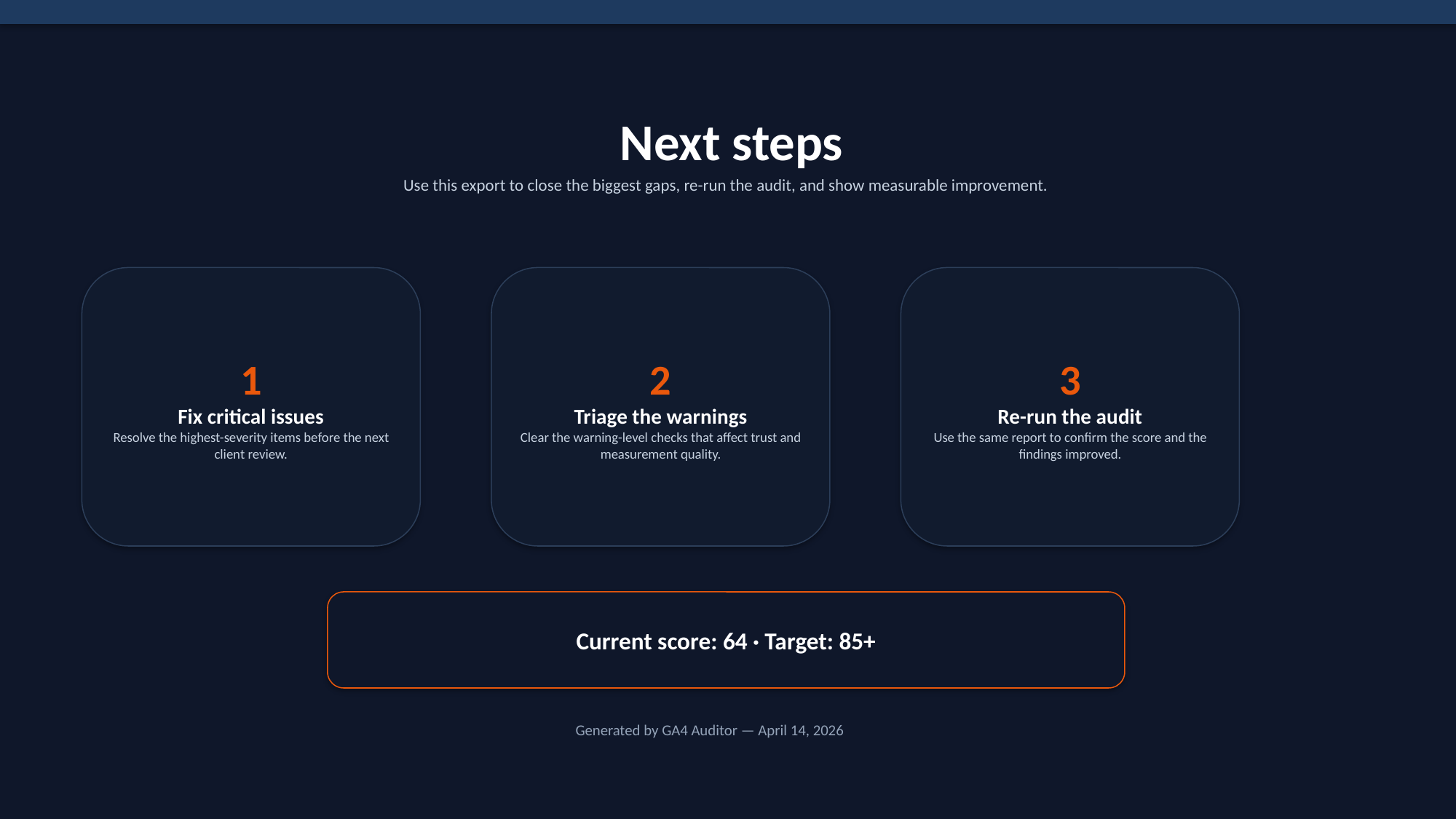

Next steps
Use this export to close the biggest gaps, re-run the audit, and show measurable improvement.
1
Fix critical issues
Resolve the highest-severity items before the next client review.
2
Triage the warnings
Clear the warning-level checks that affect trust and measurement quality.
3
Re-run the audit
Use the same report to confirm the score and the findings improved.
Current score: 64 · Target: 85+
Generated by GA4 Auditor — April 14, 2026